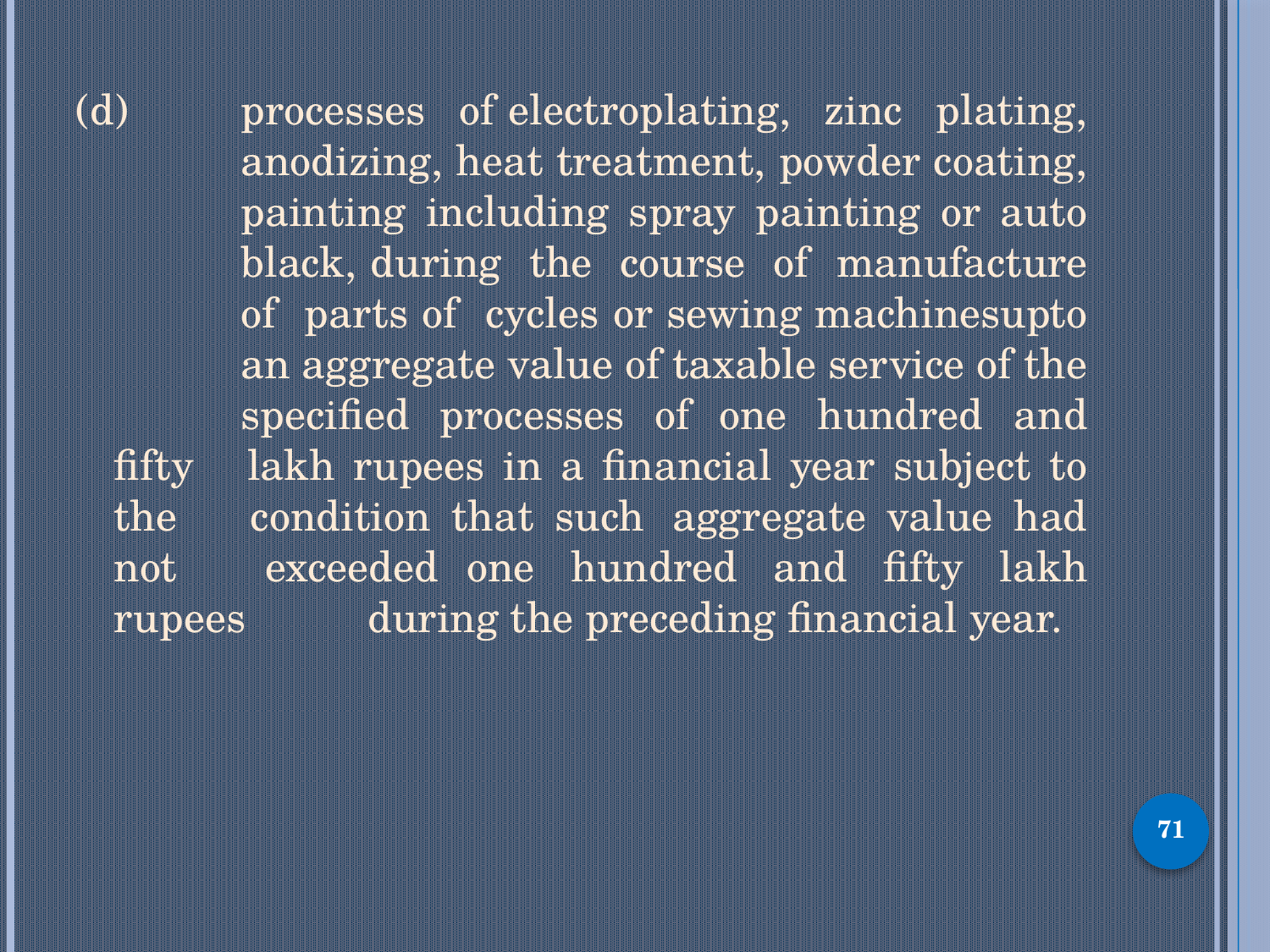

(d)   	processes of electroplating, zinc plating, 	anodizing, heat treatment, powder coating, 	painting including spray painting or auto 	black, during the course of manufacture 	of  parts of  cycles or sewing machinesupto 	an aggregate value of taxable service of the 	specified processes of  one hundred and fifty 	lakh rupees in a financial year subject to the 	condition that such  aggregate value had not 	exceeded  one hundred and fifty lakh rupees 	during the preceding financial year.

71